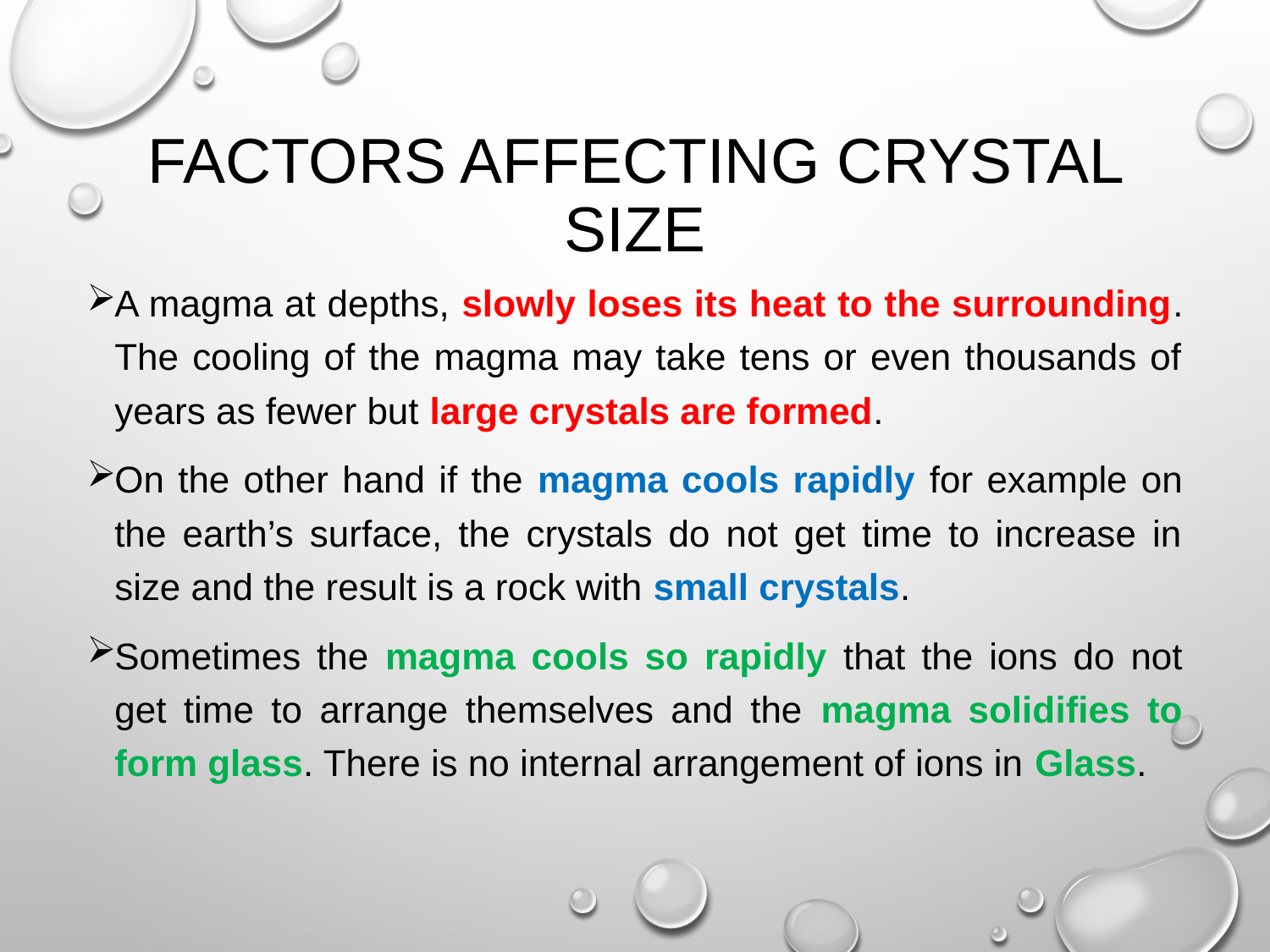

# Factors affecting crystal size
A magma at depths, slowly loses its heat to the surrounding. The cooling of the magma may take tens or even thousands of years as fewer but large crystals are formed.
On the other hand if the magma cools rapidly for example on the earth’s surface, the crystals do not get time to increase in size and the result is a rock with small crystals.
Sometimes the magma cools so rapidly that the ions do not get time to arrange themselves and the magma solidifies to form glass. There is no internal arrangement of ions in Glass.